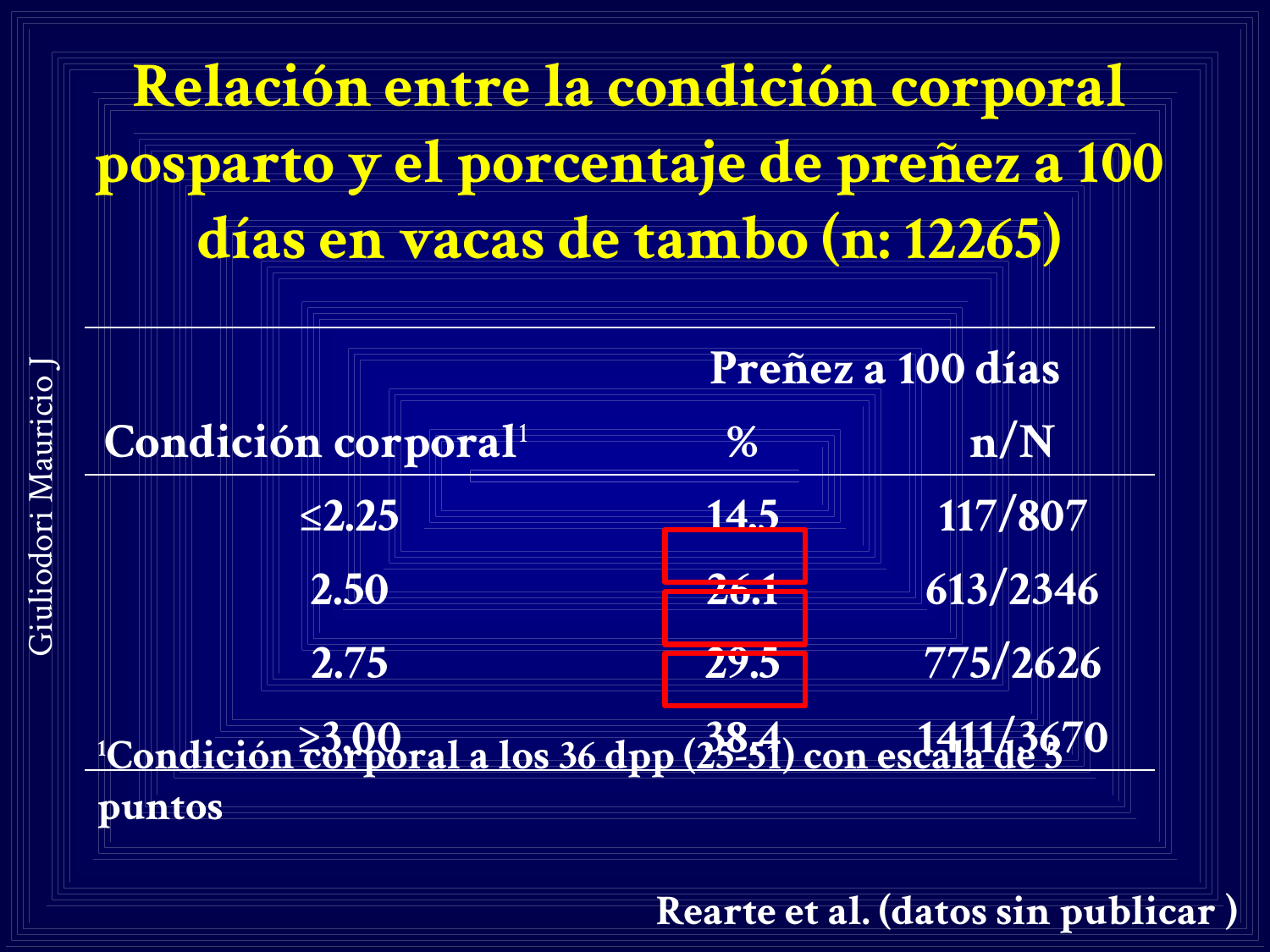

# Relación entre la condición corporal posparto y el porcentaje de preñez a 100 días en vacas de tambo (n: 12265)
|  | Preñez a 100 días |  |
| --- | --- | --- |
| Condición corporal1 | % | n/N |
| ≤2.25 | 14.5 | 117/807 |
| 2.50 | 26.1 | 613/2346 |
| 2.75 | 29.5 | 775/2626 |
| ≥3.00 | 38.4 | 1411/3670 |
Giuliodori Mauricio J

1Condición corporal a los 36 dpp (25-51) con escala de 5 puntos
Rearte et al. (datos sin publicar )